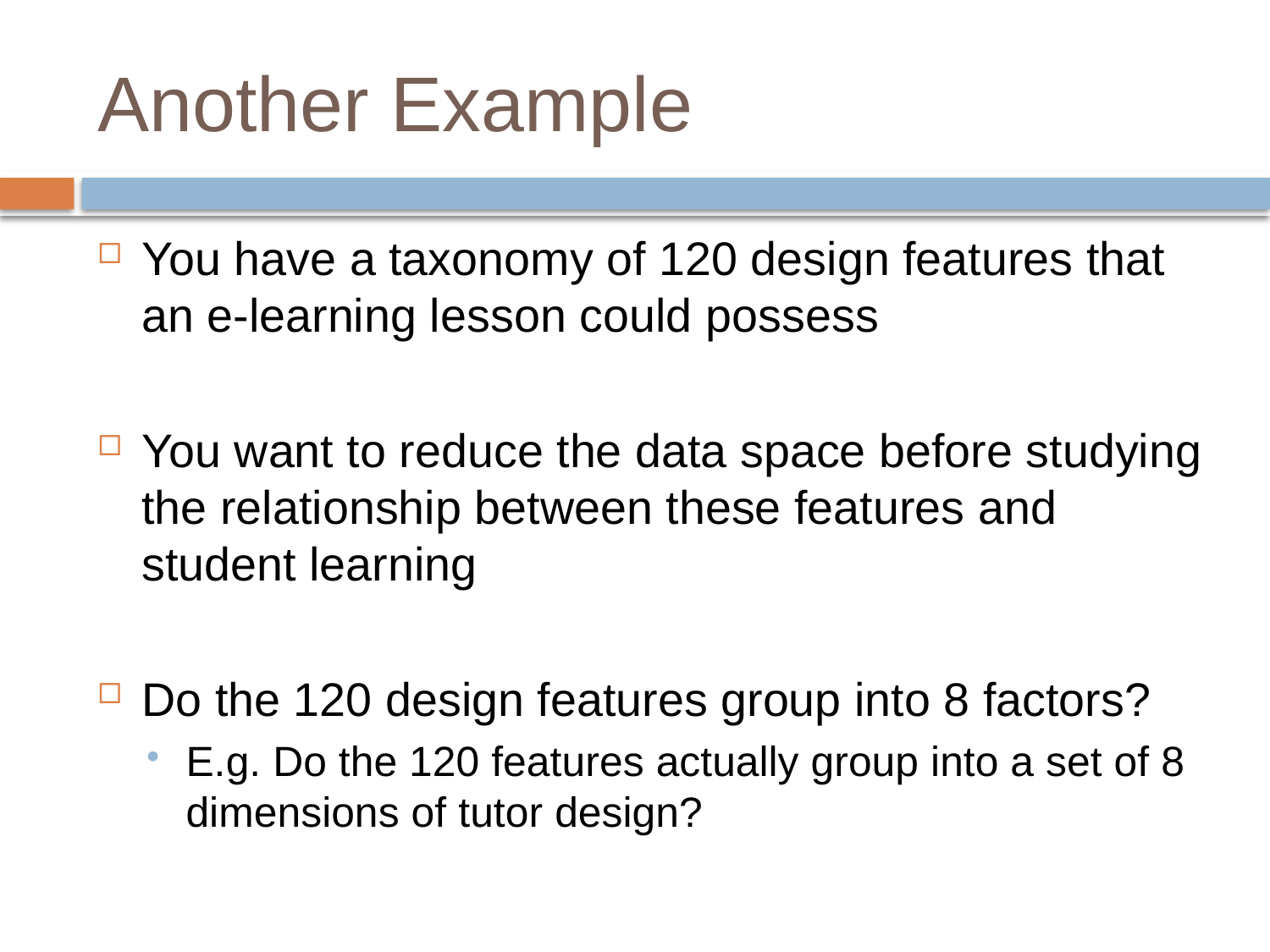

# Another Example
You have a taxonomy of 120 design features that an e-learning lesson could possess

You want to reduce the data space before studying the relationship between these features and student learning

Do the 120 design features group into 8 factors?
E.g. Do the 120 features actually group into a set of 8 dimensions of tutor design?